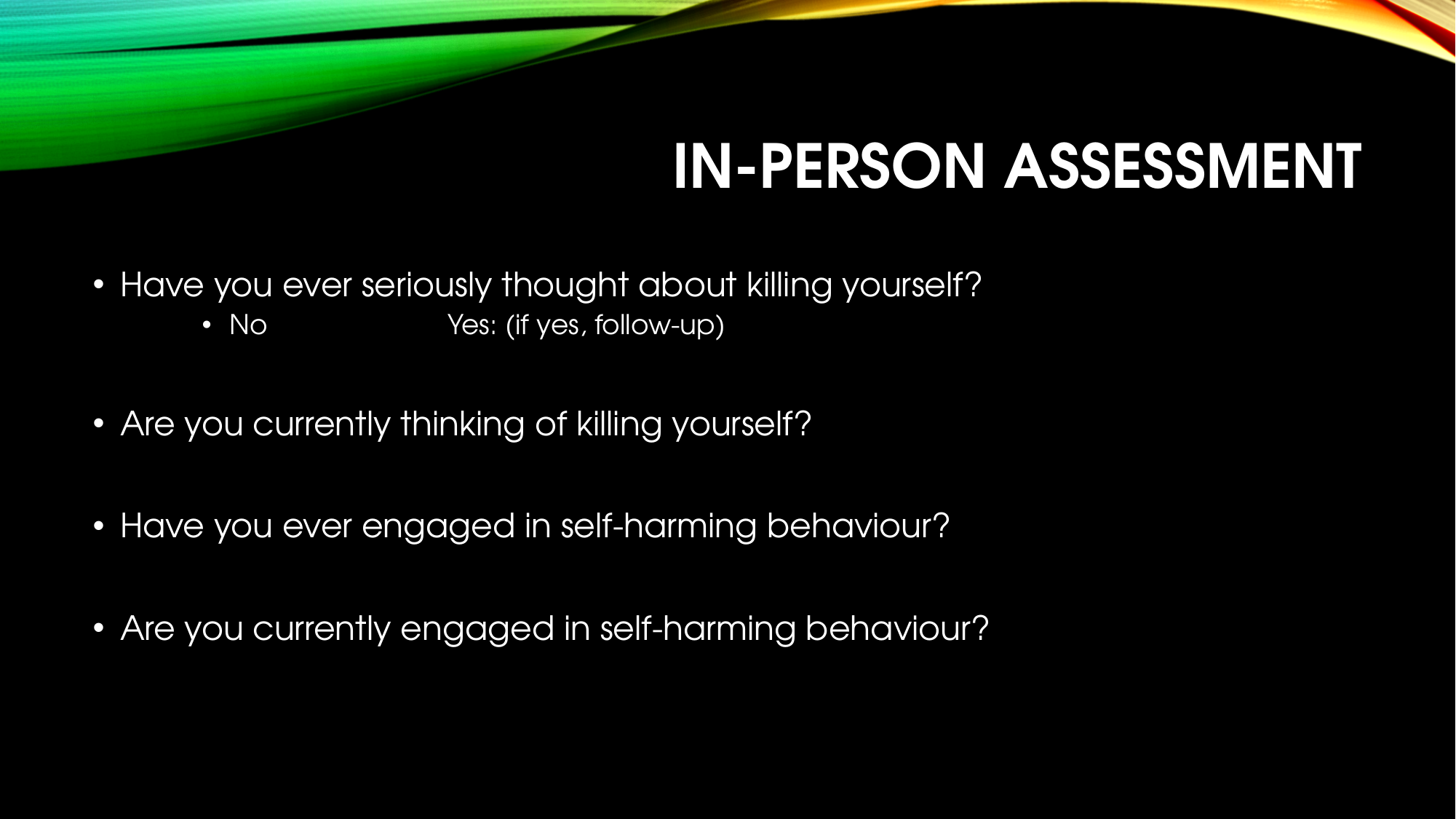

# In-person assessment
Have you ever seriously thought about killing yourself?
No		Yes: (if yes, follow-up)

Are you currently thinking of killing yourself?

Have you ever engaged in self-harming behaviour?

Are you currently engaged in self-harming behaviour?